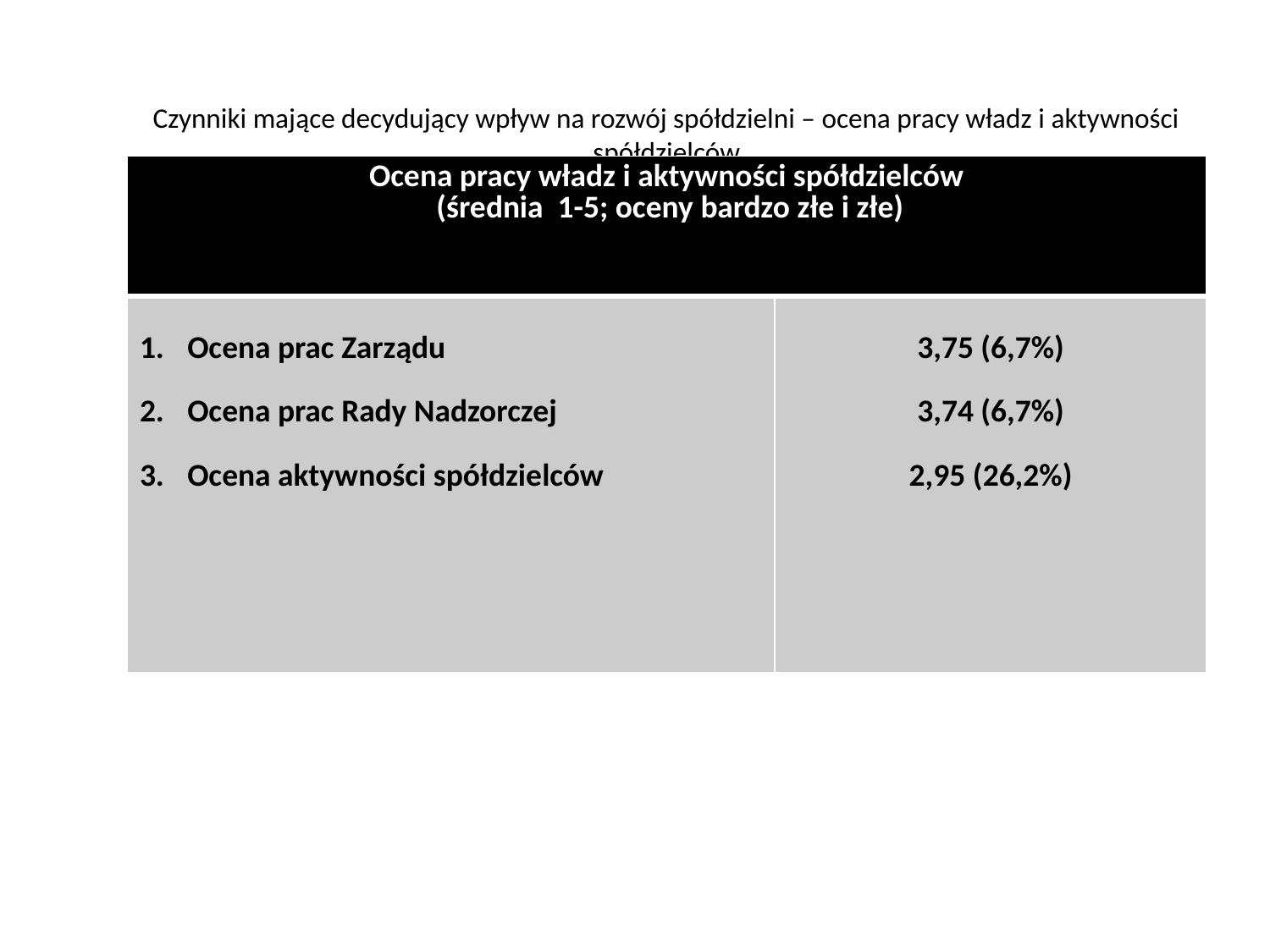

# Czynniki mające decydujący wpływ na rozwój spółdzielni – ocena pracy władz i aktywności spółdzielców
| Ocena pracy władz i aktywności spółdzielców (średnia 1-5; oceny bardzo złe i złe) |  |
| --- | --- |
| Ocena prac Zarządu Ocena prac Rady Nadzorczej Ocena aktywności spółdzielców | 3,75 (6,7%) 3,74 (6,7%) 2,95 (26,2%) |